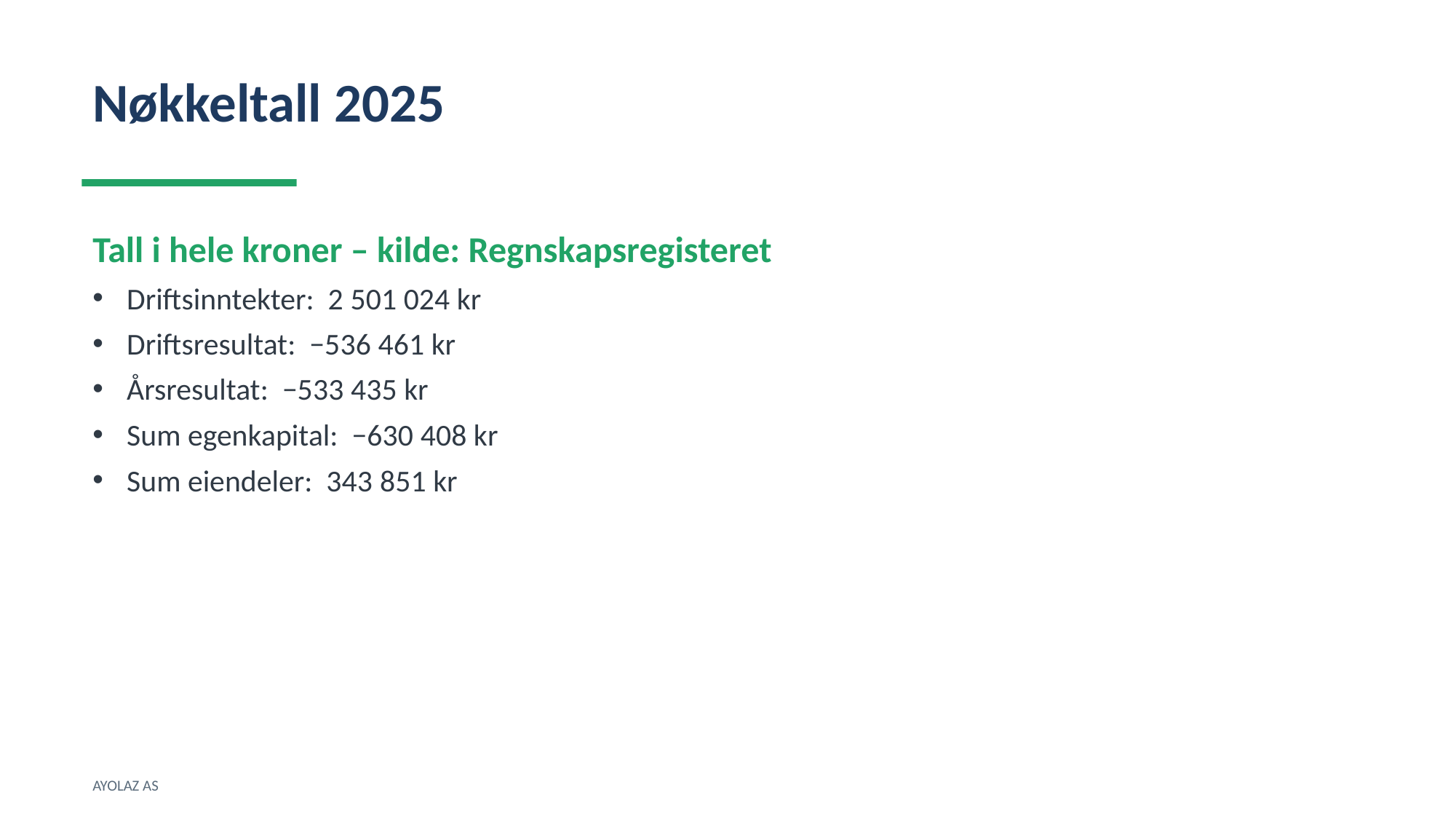

Nøkkeltall 2025

Tall i hele kroner – kilde: Regnskapsregisteret
Driftsinntekter:  2 501 024 kr
Driftsresultat:  −536 461 kr
Årsresultat:  −533 435 kr
Sum egenkapital:  −630 408 kr
Sum eiendeler:  343 851 kr
AYOLAZ AS